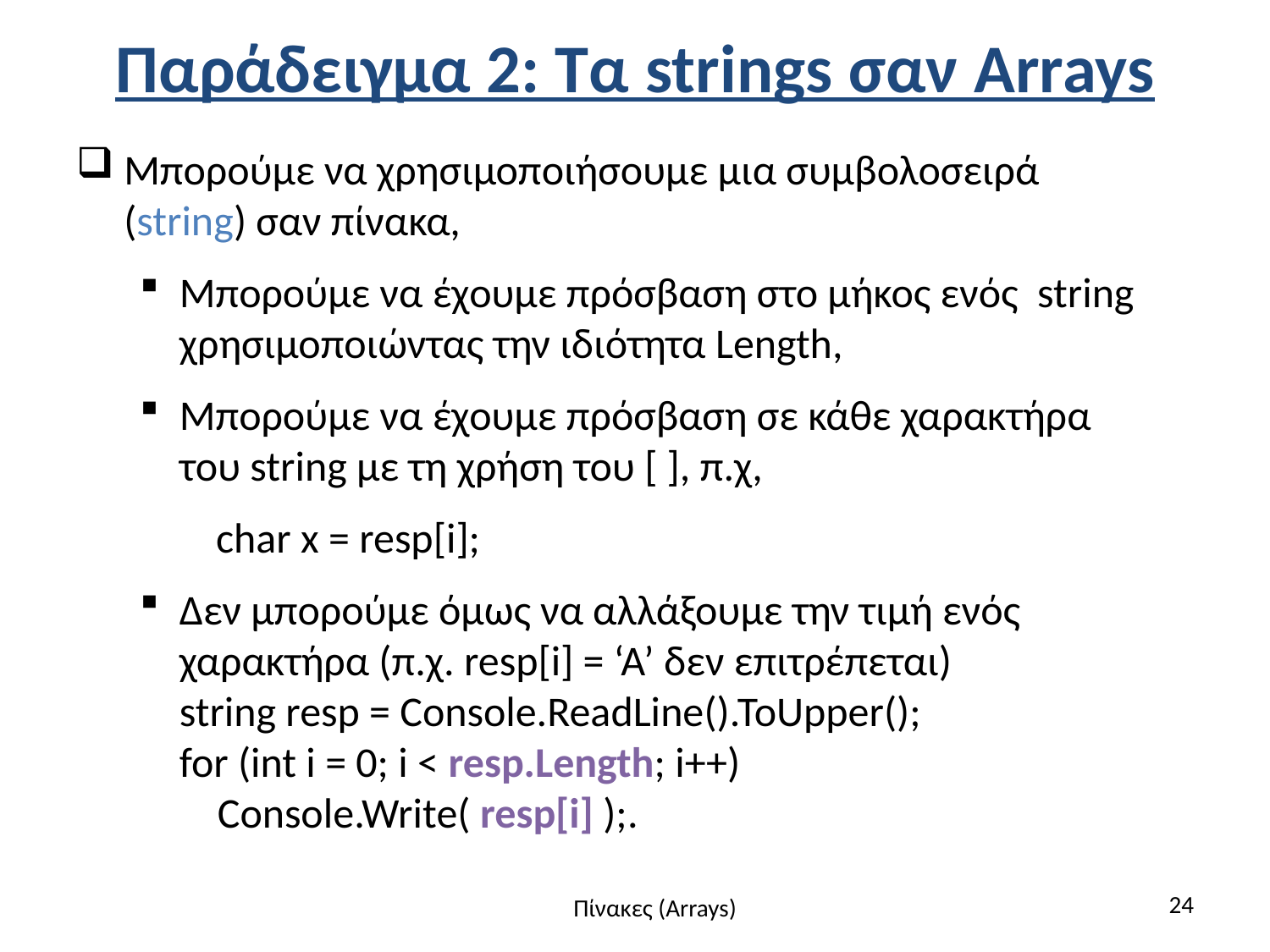

# Παράδειγμα 2: Τα strings σαν Arrays
Μπορούμε να χρησιμοποιήσουμε μια συμβολοσειρά (string) σαν πίνακα,
Μπορούμε να έχουμε πρόσβαση στο μήκος ενός  string χρησιμοποιώντας την ιδιότητα Length,
Μπορούμε να έχουμε πρόσβαση σε κάθε χαρακτήρα του string με τη χρήση του [ ], π.χ,
        char x = resp[i];
Δεν μπορούμε όμως να αλλάξουμε την τιμή ενός χαρακτήρα (π.χ. resp[i] = ‘A’ δεν επιτρέπεται)
string resp = Console.ReadLine().ToUpper();
for (int i = 0; i < resp.Length; i++)
    Console.Write( resp[i] );.
24
Πίνακες (Arrays)